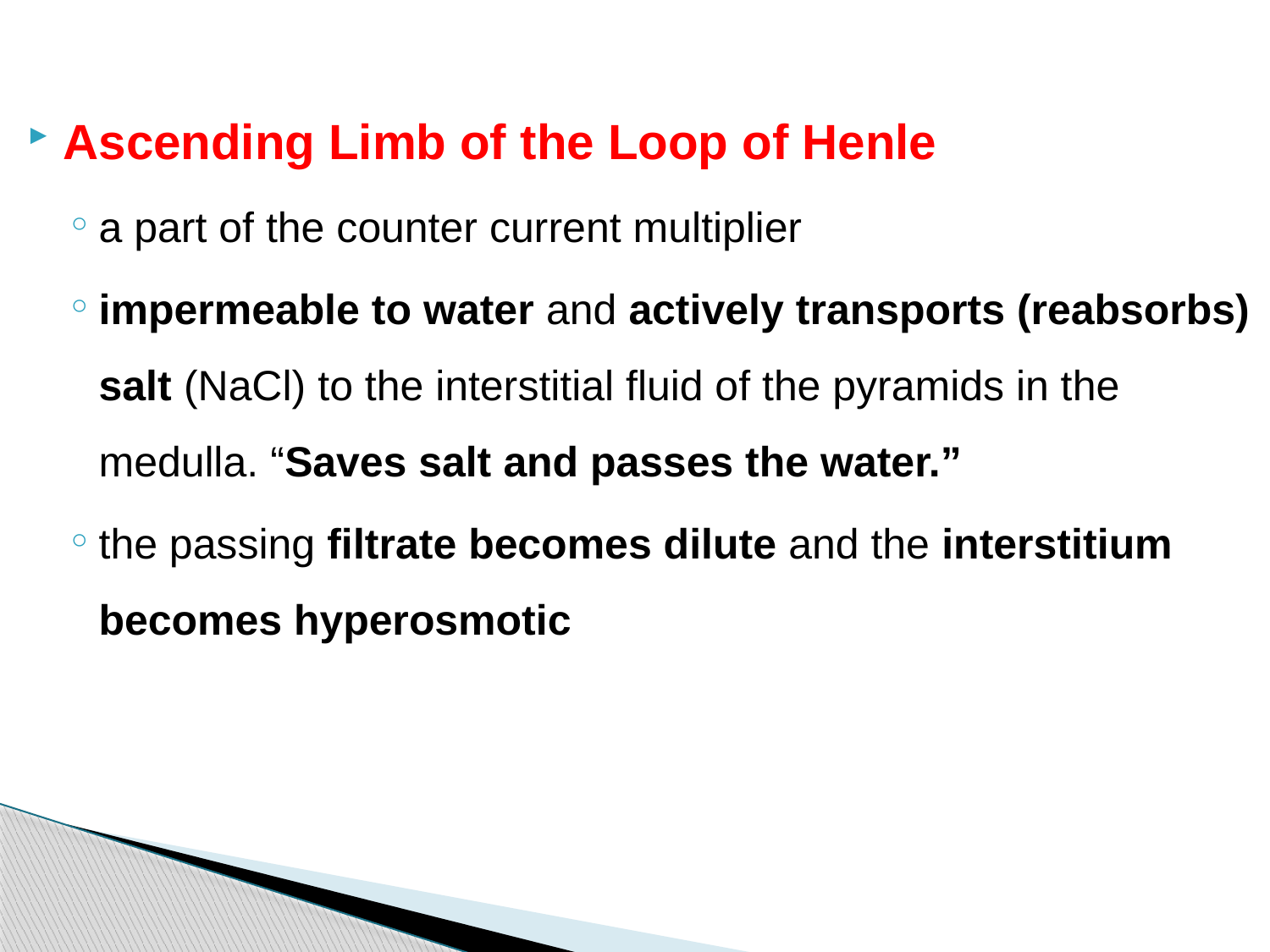

Ascending Limb of the Loop of Henle
a part of the counter current multiplier
impermeable to water and actively transports (reabsorbs) salt (NaCl) to the interstitial fluid of the pyramids in the medulla. “Saves salt and passes the water.”
the passing filtrate becomes dilute and the interstitium becomes hyperosmotic